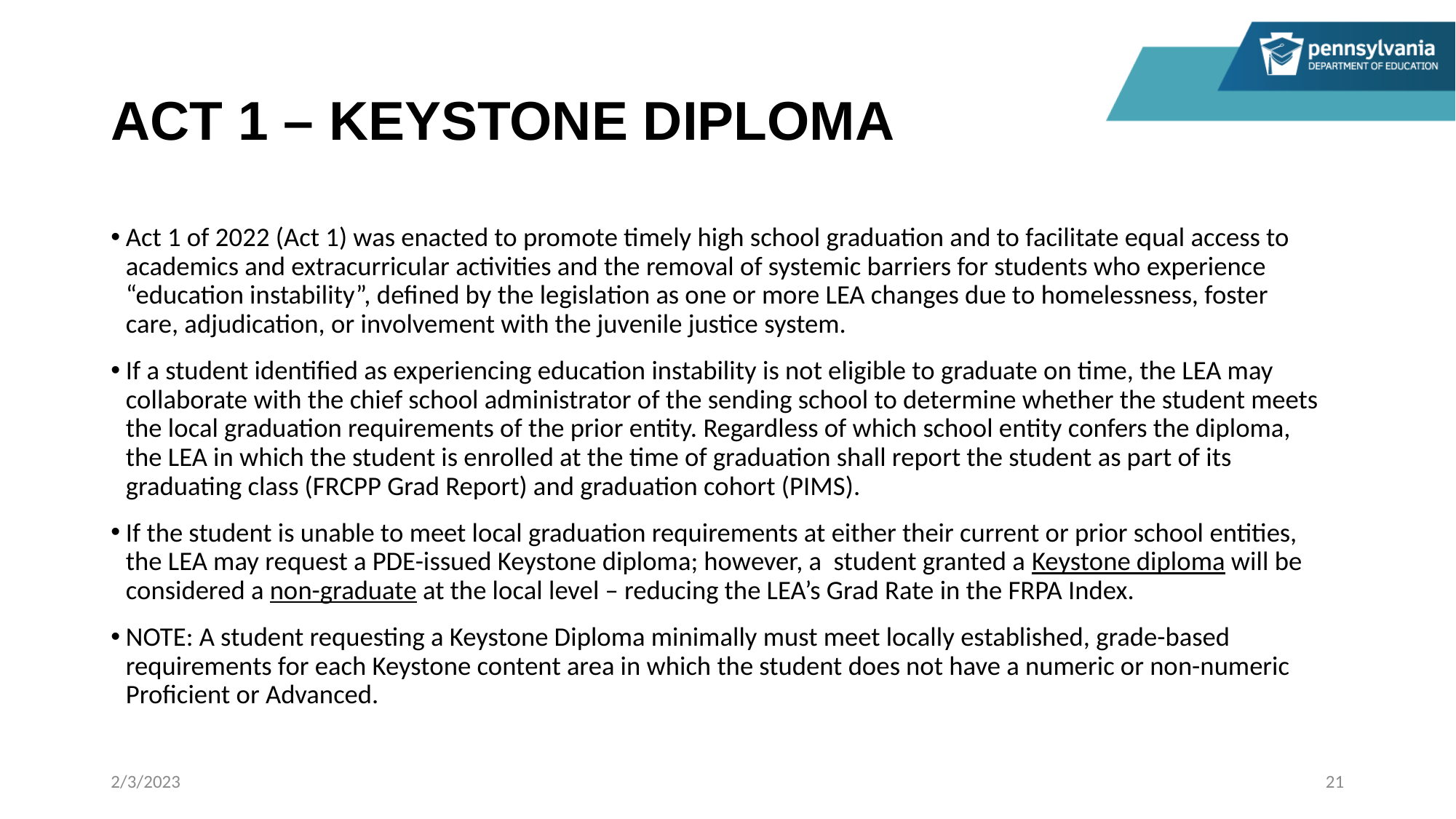

# ACT 1 – KEYSTONE DIPLOMA
Act 1 of 2022 (Act 1) was enacted to promote timely high school graduation and to facilitate equal access to academics and extracurricular activities and the removal of systemic barriers for students who experience “education instability”, defined by the legislation as one or more LEA changes due to homelessness, foster care, adjudication, or involvement with the juvenile justice system.
If a student identified as experiencing education instability is not eligible to graduate on time, the LEA may collaborate with the chief school administrator of the sending school to determine whether the student meets the local graduation requirements of the prior entity. Regardless of which school entity confers the diploma, the LEA in which the student is enrolled at the time of graduation shall report the student as part of its graduating class (FRCPP Grad Report) and graduation cohort (PIMS).
If the student is unable to meet local graduation requirements at either their current or prior school entities, the LEA may request a PDE-issued Keystone diploma; however, a  student granted a Keystone diploma will be considered a non-graduate at the local level – reducing the LEA’s Grad Rate in the FRPA Index.
NOTE: A student requesting a Keystone Diploma minimally must meet locally established, grade-based requirements for each Keystone content area in which the student does not have a numeric or non-numeric Proficient or Advanced.

2/3/2023
21